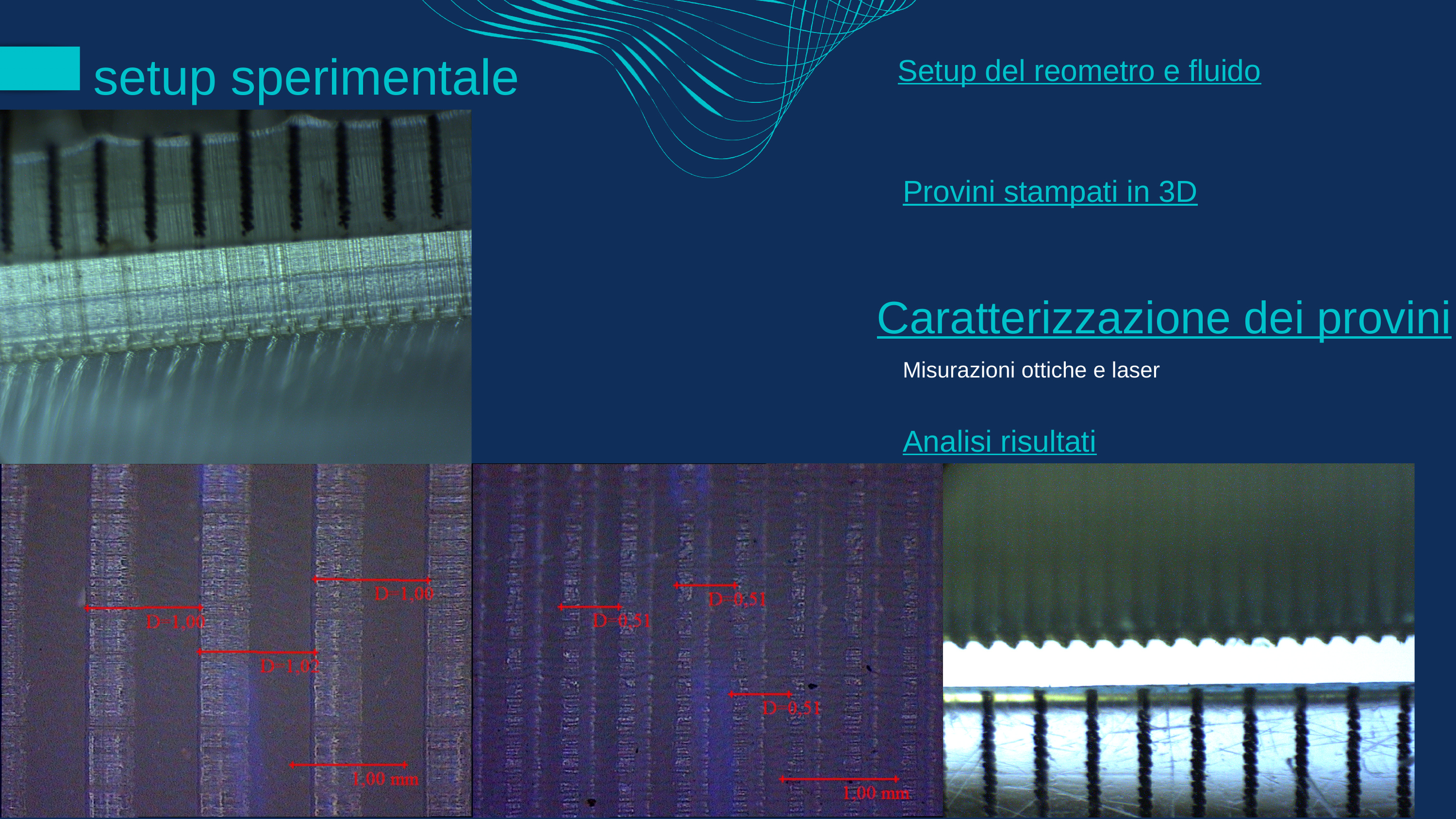

setup sperimentale

Setup del reometro e fluido

Provini stampati in 3D
Caratterizzazione dei provini
Misurazioni ottiche e laser
Analisi risultati